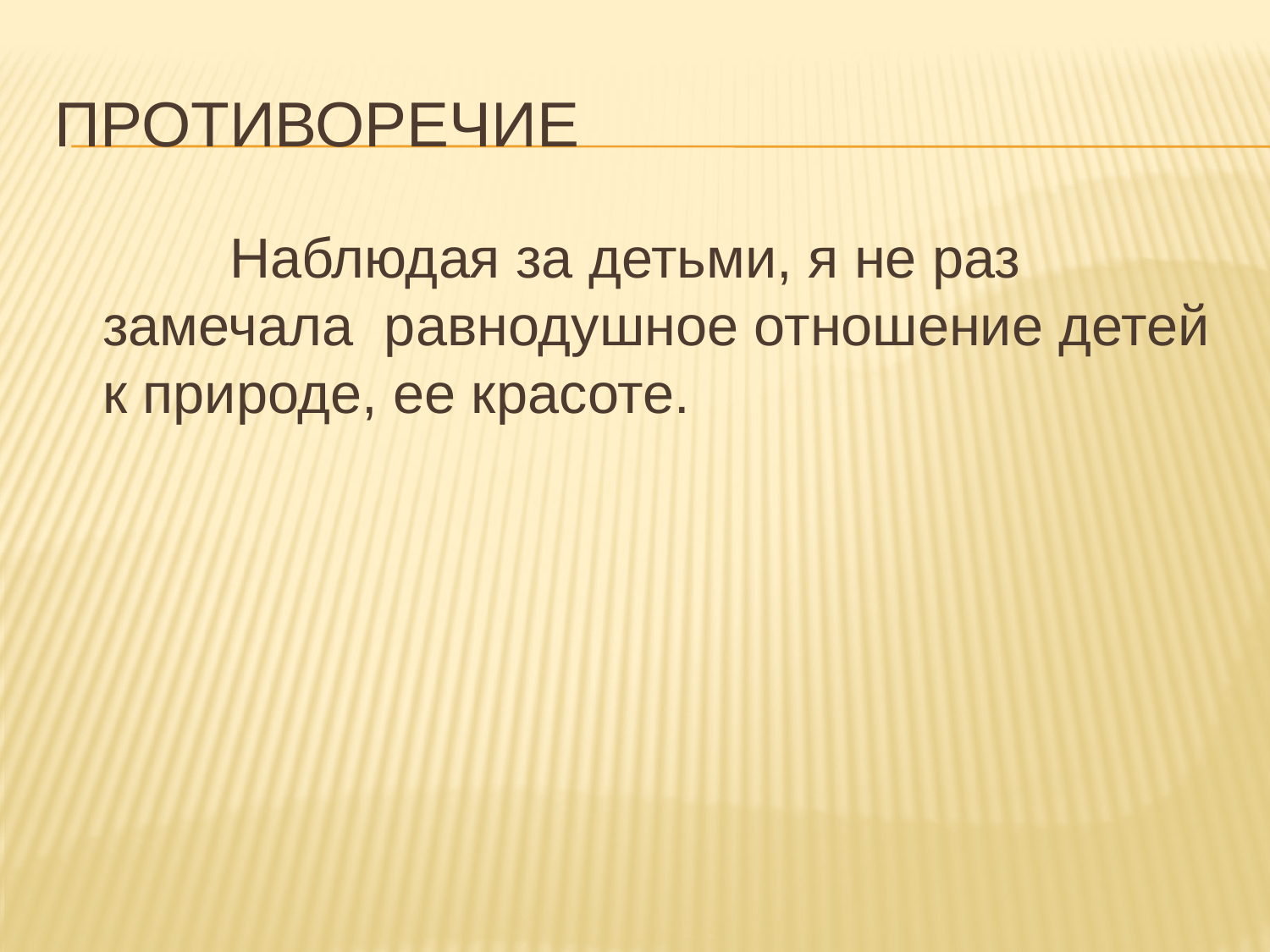

# Противоречие
 		Наблюдая за детьми, я не раз замечала  равнодушное отношение детей к природе, ее красоте.